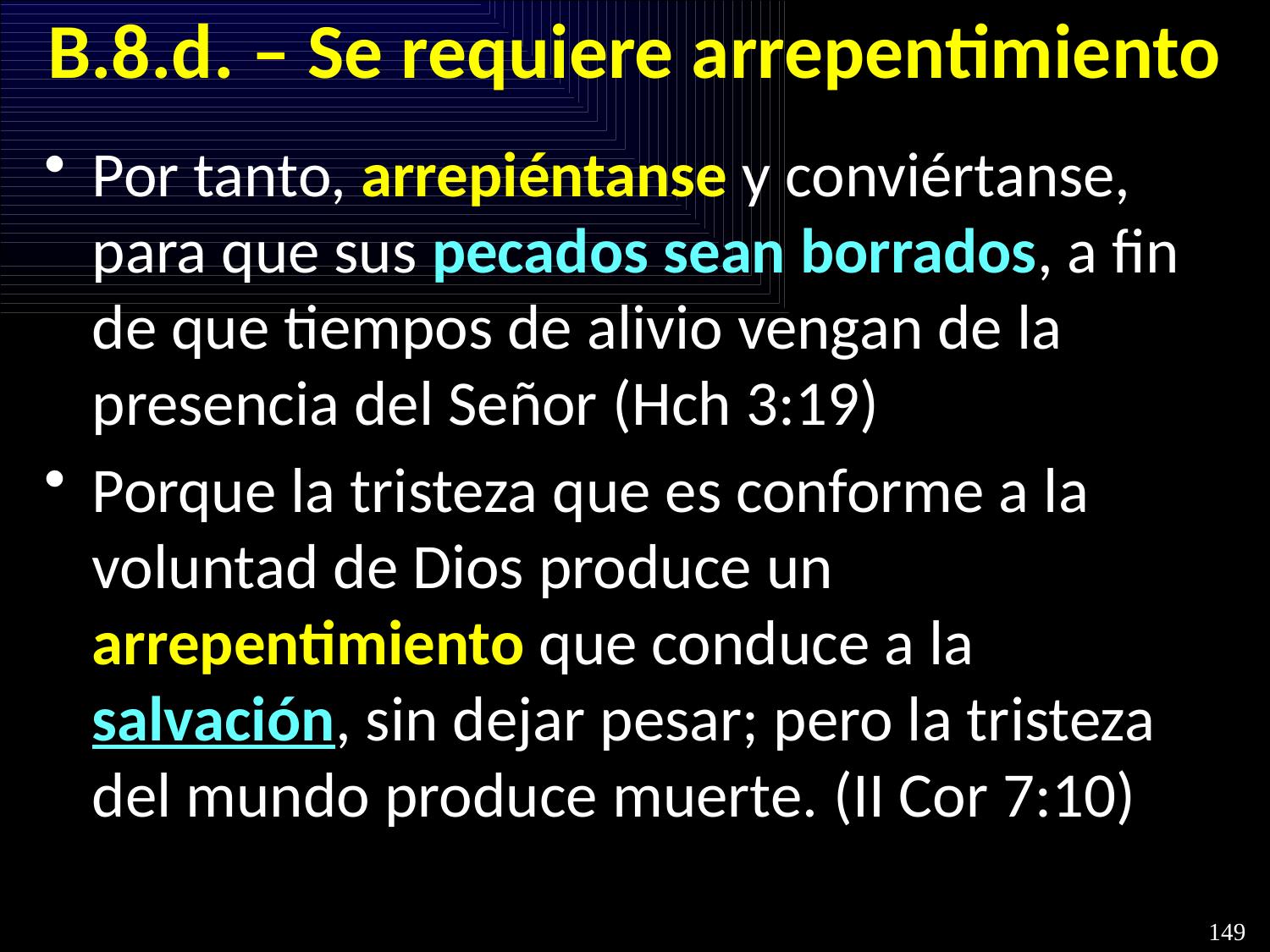

# B.8.d. – Se requiere arrepentimiento
Por tanto, arrepiéntanse y conviértanse, para que sus pecados sean borrados, a fin de que tiempos de alivio vengan de la presencia del Señor (Hch 3:19)
Porque la tristeza que es conforme a la voluntad de Dios produce un arrepentimiento que conduce a la salvación, sin dejar pesar; pero la tristeza del mundo produce muerte. (II Cor 7:10)
149